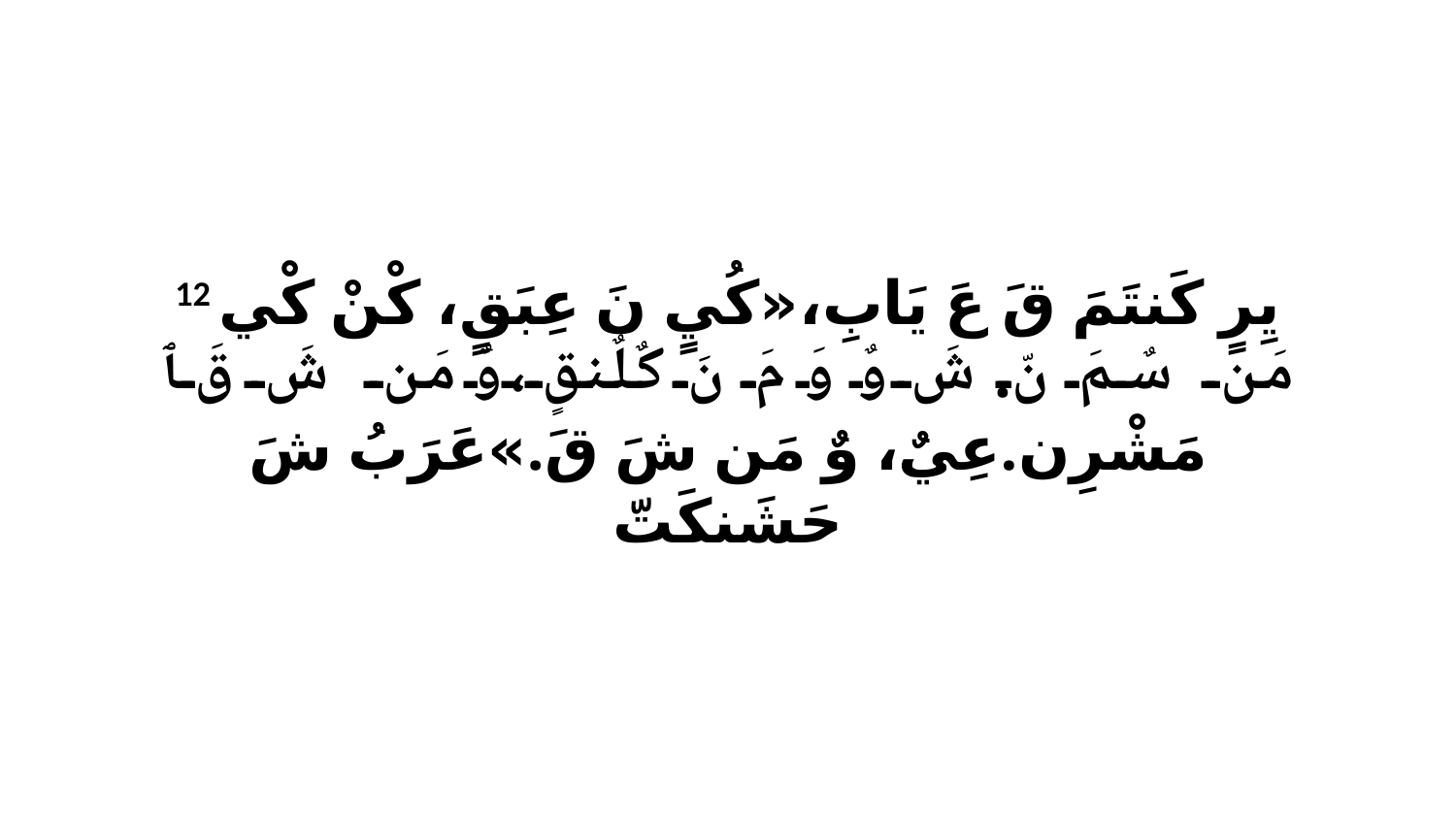

12 يِرٍ كَنتَمَ قَ عَ يَابِ،«كُيٍ نَ عِبَقٍ، كْنْ كْي مَن سٌمَ نّ.شَ وٌ وَ مَ نَ كٌلٌنقٍ،وٌ مَن شَ قَ ﭑ مَشْرِن.عِيٌ، وٌ مَن شَ قَ.»عَرَبُ شَ حَشَنكَتّ